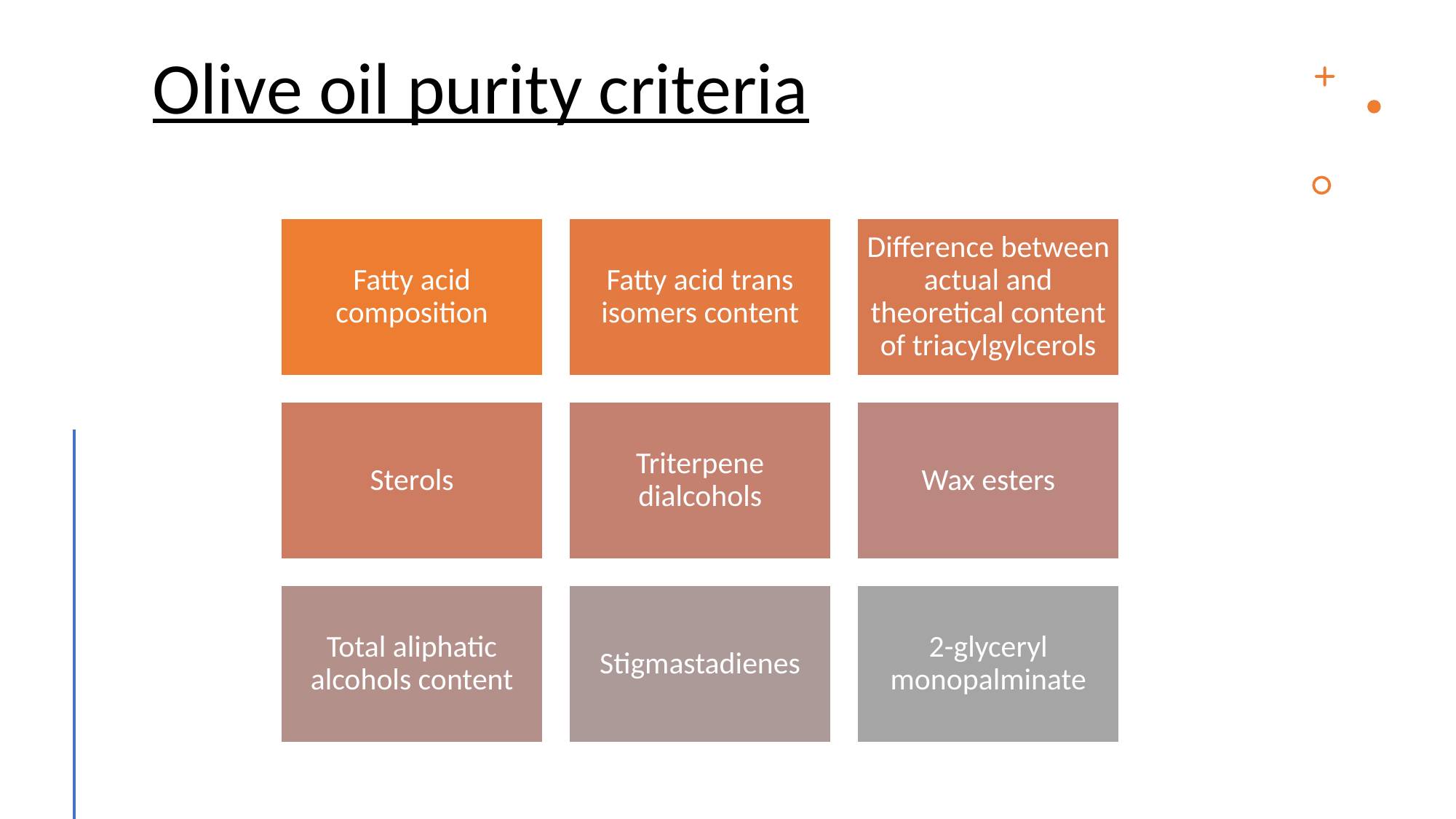

# Olive oil purity criteria

Fatty acid composition
Fatty acid trans isomers content
Difference between actual and theoretical content of triacylgylcerols
Sterols
Triterpene dialcohols
Wax esters
Total aliphatic alcohols content
Stigmastadienes
2-glyceryl monopalminate